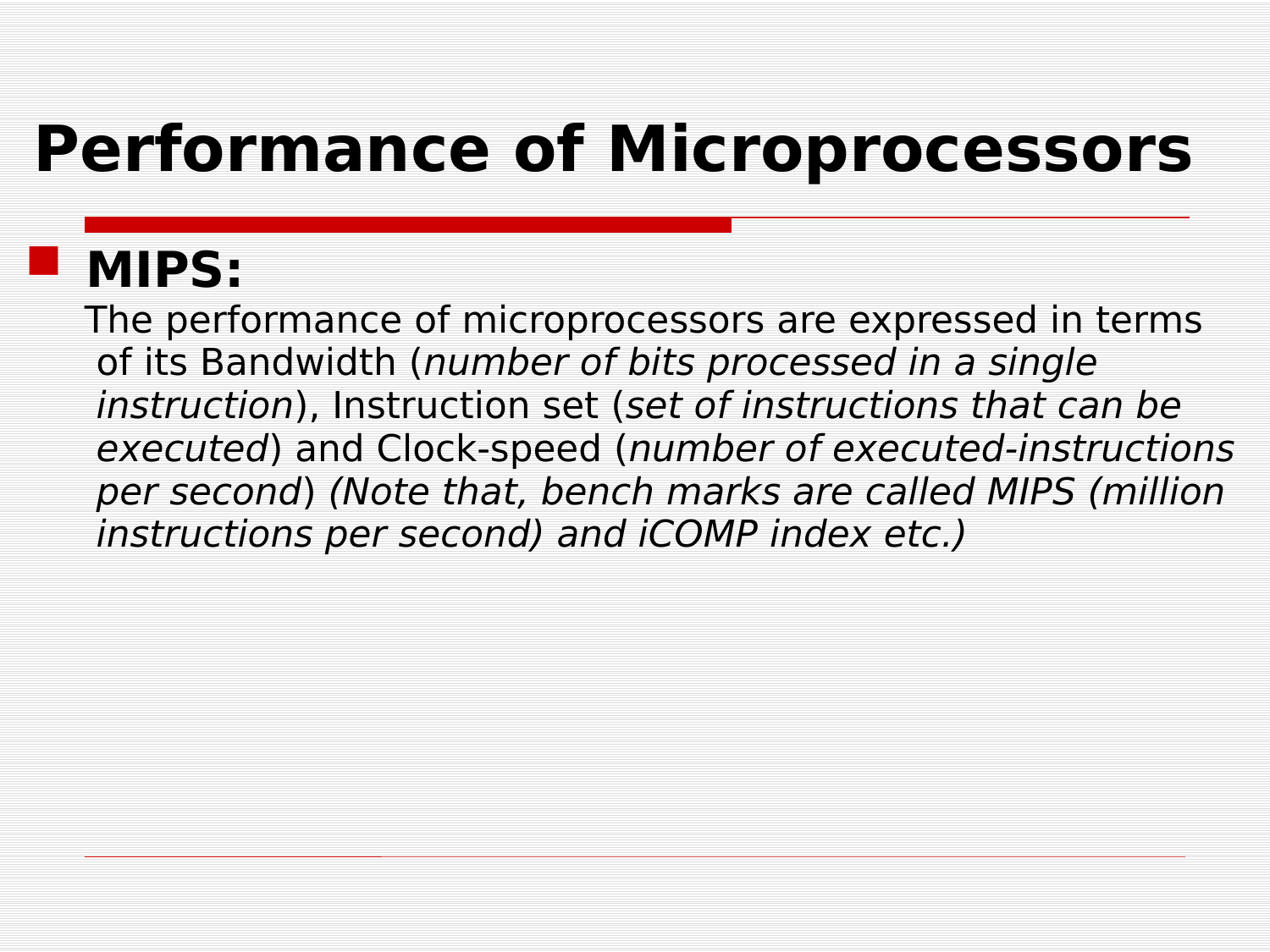

Performance of Microprocessors
MIPS:
     The performance of microprocessors are expressed in terms
      of its Bandwidth (number of bits processed in a single
      instruction), Instruction set (set of instructions that can be
      executed) and Clock-speed (number of executed-instructions
      per second) (Note that, bench marks are called MIPS (million
      instructions per second) and iCOMP index etc.)